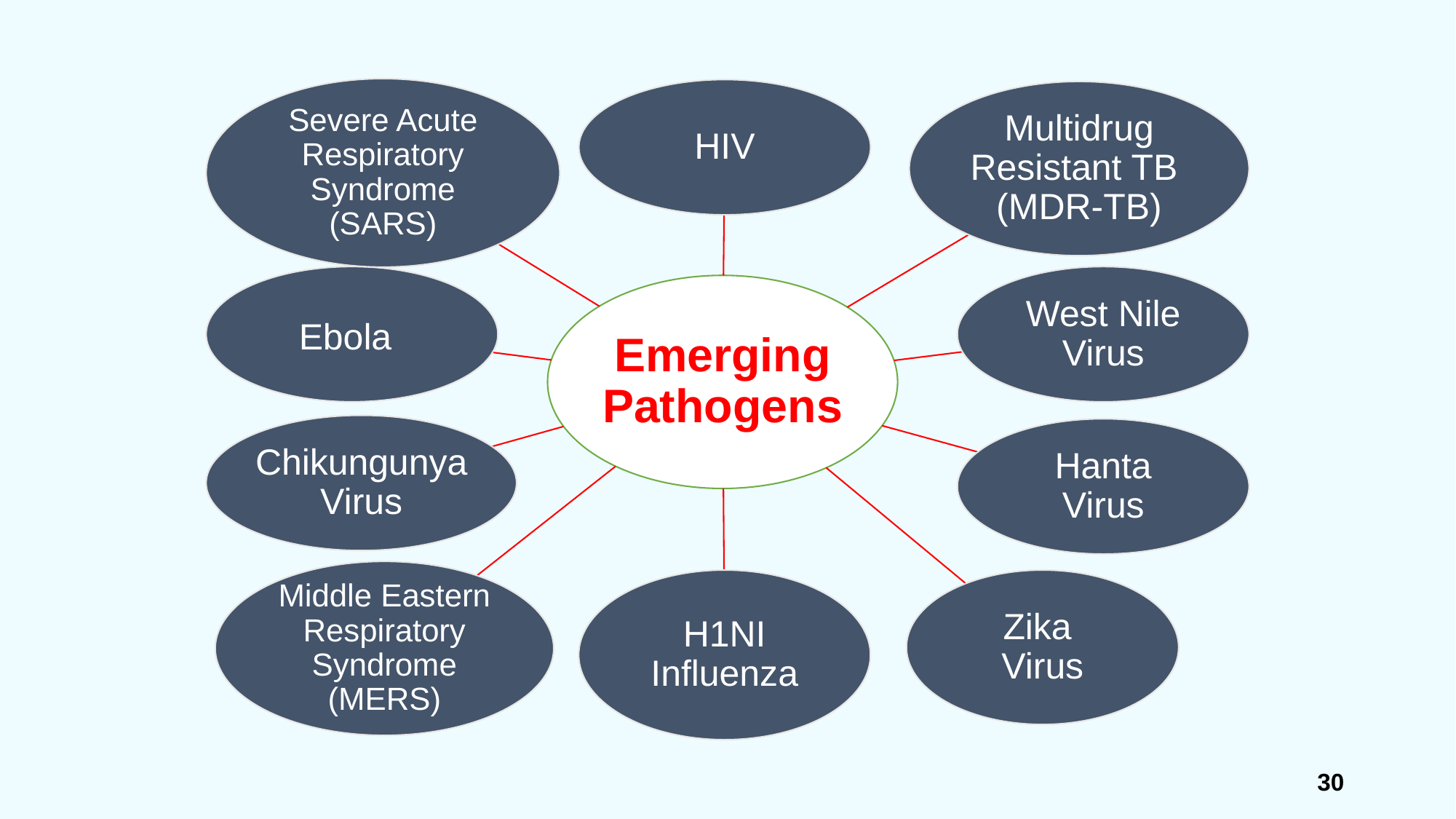

Emerging Pathogens

HIV

Multidrug Resistant TB
(MDR-TB)

West Nile Virus

Hanta
Virus

Zika
Virus

H1NI Influenza

Middle Eastern Respiratory Syndrome (MERS)

Chikungunya Virus

Ebola

Severe Acute Respiratory Syndrome (SARS)
30